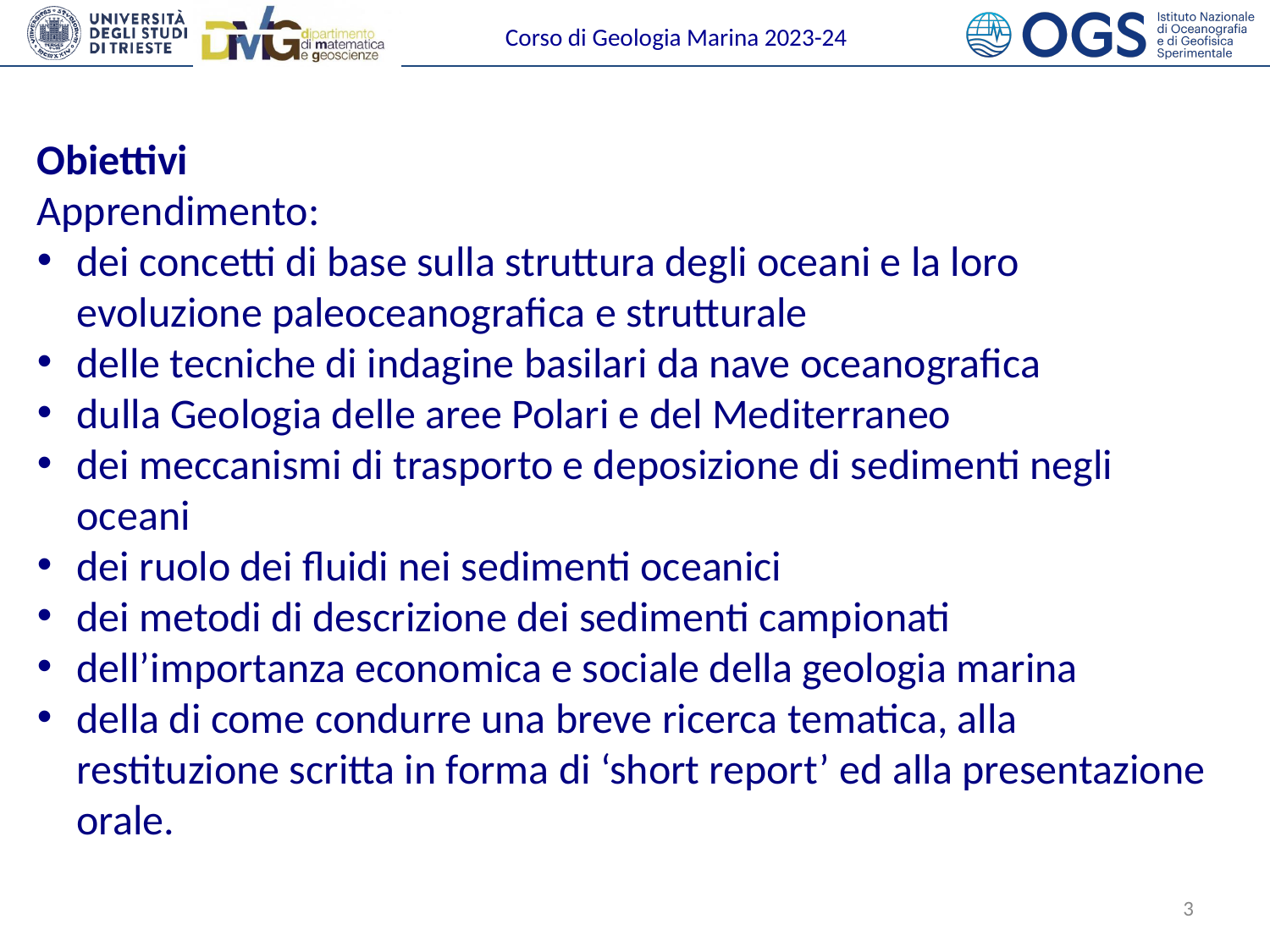

Obiettivi
Apprendimento:
dei concetti di base sulla struttura degli oceani e la loro evoluzione paleoceanografica e strutturale
delle tecniche di indagine basilari da nave oceanografica
dulla Geologia delle aree Polari e del Mediterraneo
dei meccanismi di trasporto e deposizione di sedimenti negli oceani
dei ruolo dei fluidi nei sedimenti oceanici
dei metodi di descrizione dei sedimenti campionati
dell’importanza economica e sociale della geologia marina
della di come condurre una breve ricerca tematica, alla restituzione scritta in forma di ‘short report’ ed alla presentazione orale.
3